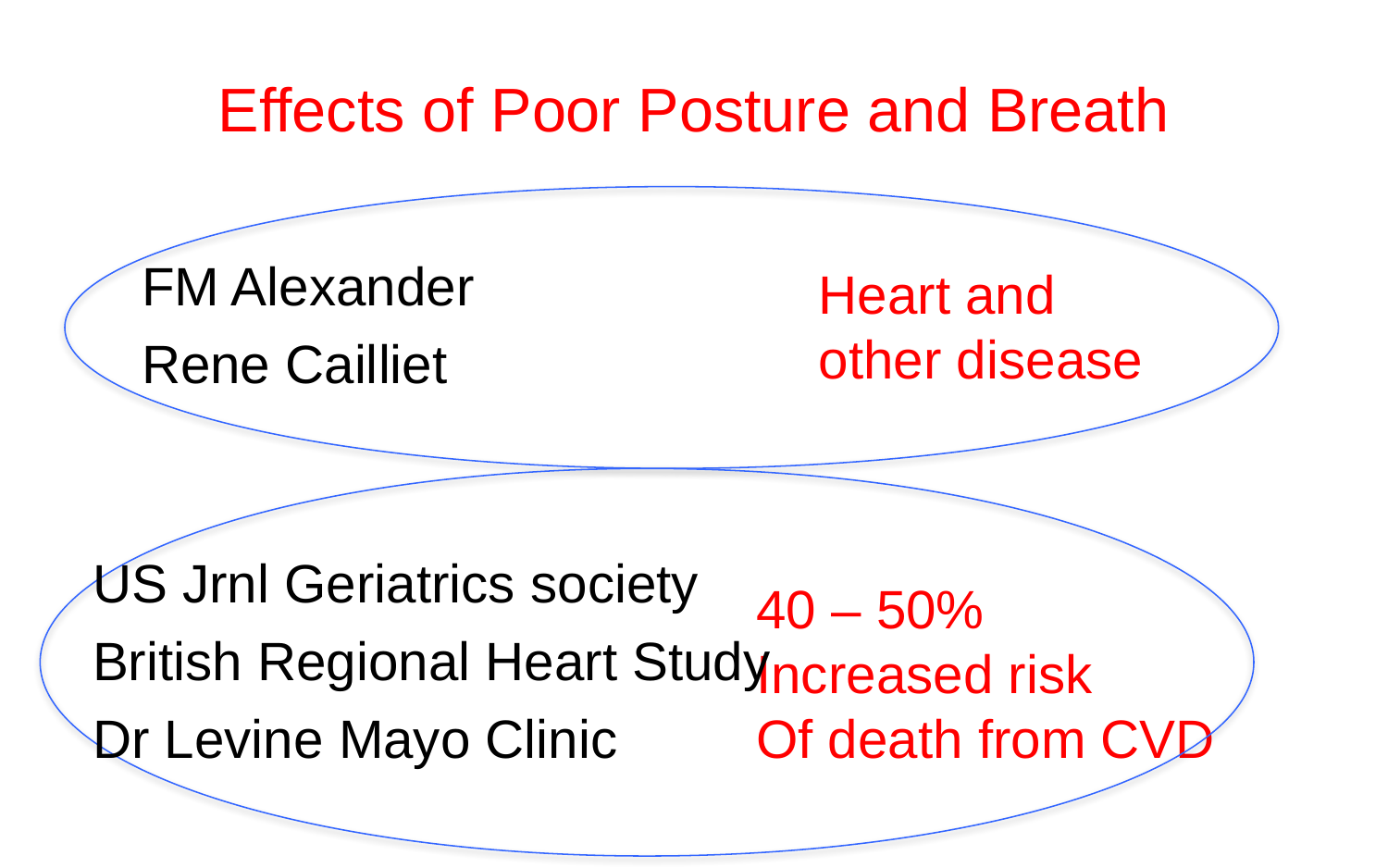

# Effects of Poor Posture and Breath

FM Alexander
Rene Cailliet

Heart and
other disease

US Jrnl Geriatrics society
British Regional Heart Study
Dr Levine Mayo Clinic

40 – 50%
Increased risk
Of death from CVD